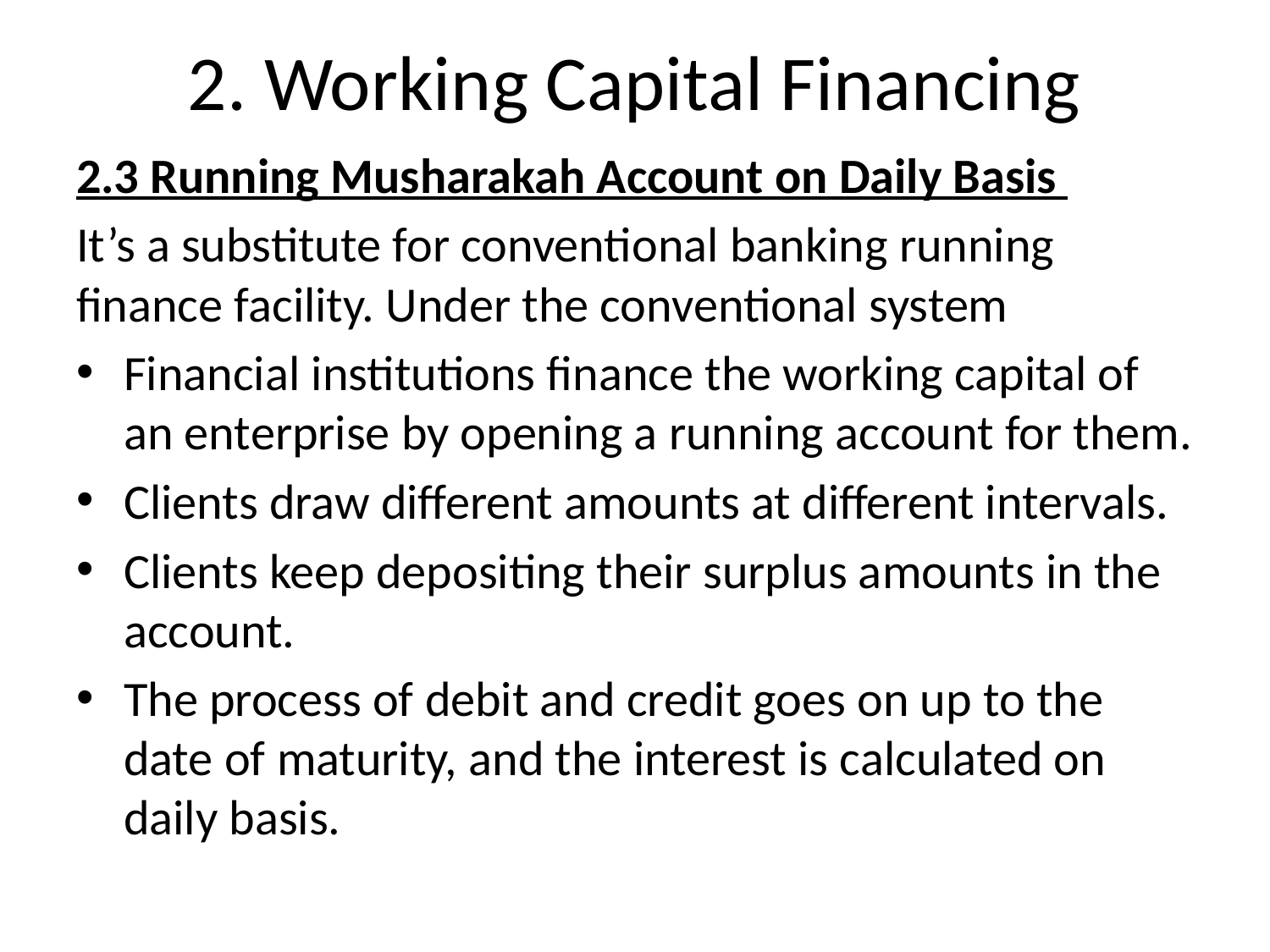

# 2. Working Capital Financing
2.3 Running Musharakah Account on Daily Basis
It’s a substitute for conventional banking running finance facility. Under the conventional system
Financial institutions finance the working capital of an enterprise by opening a running account for them.
Clients draw different amounts at different intervals.
Clients keep depositing their surplus amounts in the account.
The process of debit and credit goes on up to the date of maturity, and the interest is calculated on daily basis.